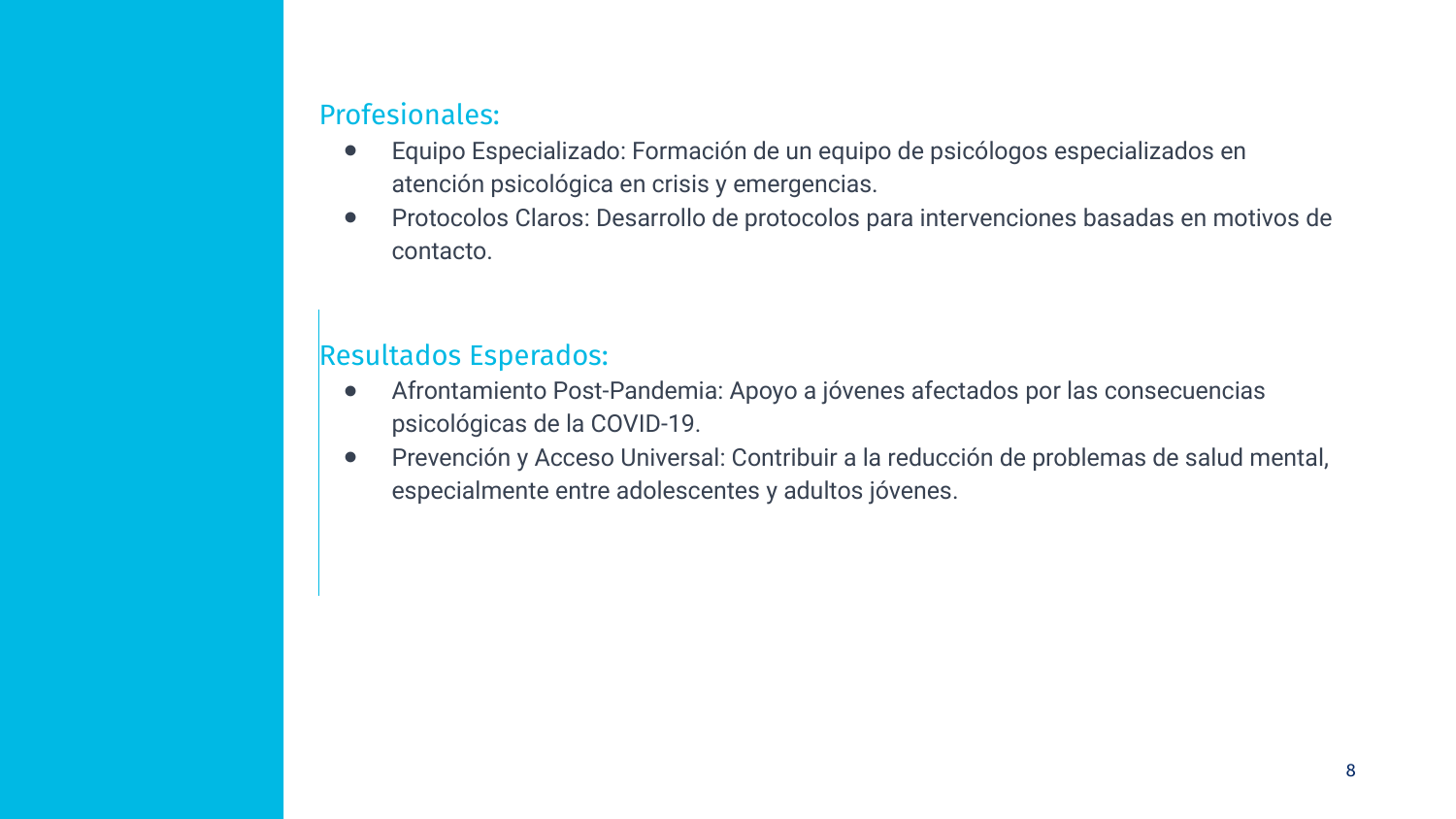

Profesionales:
Equipo Especializado: Formación de un equipo de psicólogos especializados en atención psicológica en crisis y emergencias.
Protocolos Claros: Desarrollo de protocolos para intervenciones basadas en motivos de contacto.

Resultados Esperados:
Afrontamiento Post-Pandemia: Apoyo a jóvenes afectados por las consecuencias psicológicas de la COVID-19.
Prevención y Acceso Universal: Contribuir a la reducción de problemas de salud mental, especialmente entre adolescentes y adultos jóvenes.

L.S.E.

8